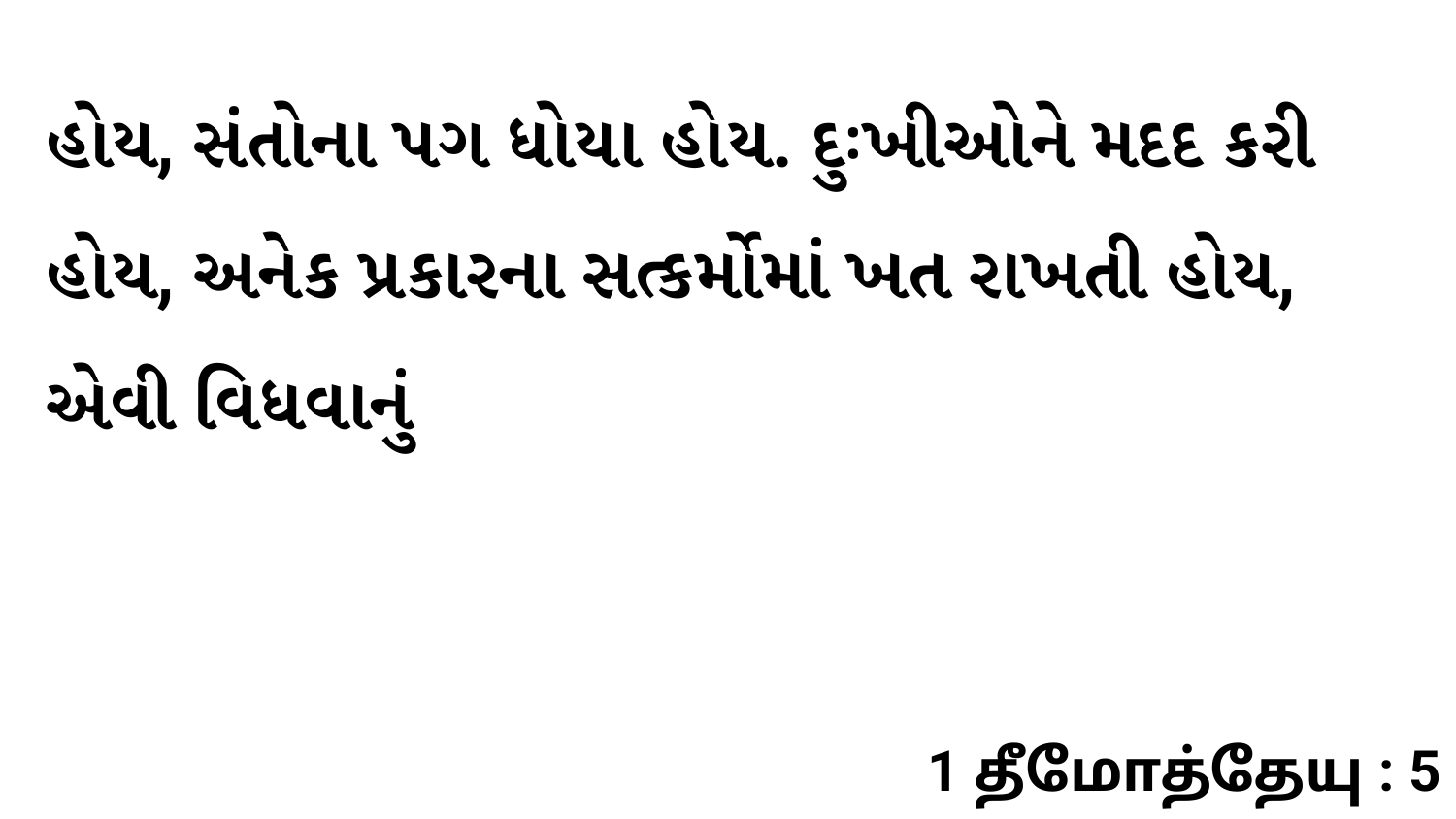

હોય, સંતોના પગ ધોયા હોય. દુઃખીઓને મદદ કરી હોય, અનેક પ્રકારના સત્કર્મોમાં ખત રાખતી હોય, એવી વિધવાનું
1 தீமோத்தேயு : 5